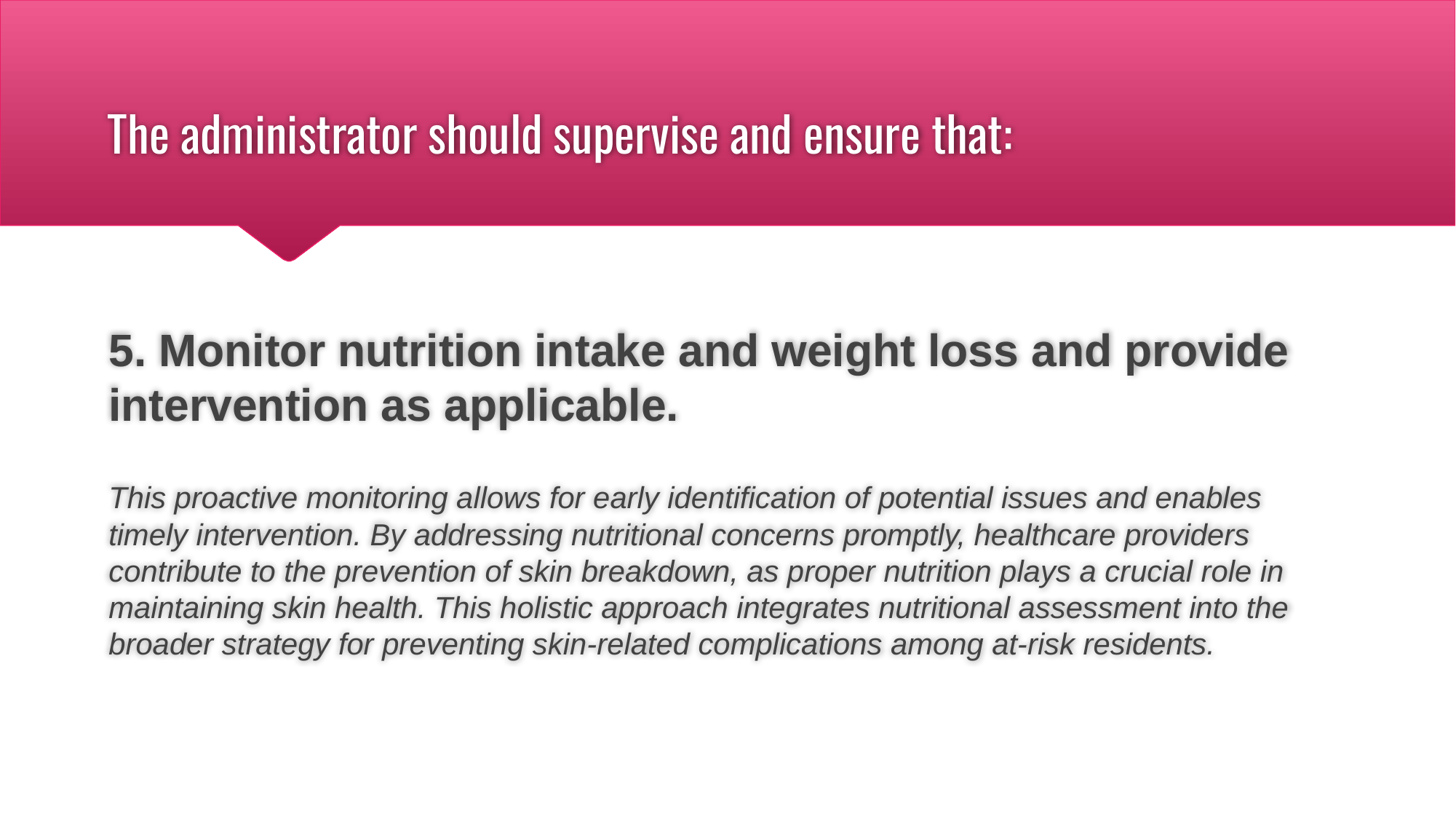

# The administrator should supervise and ensure that:
5. Monitor nutrition intake and weight loss and provide intervention as applicable.

This proactive monitoring allows for early identification of potential issues and enables timely intervention. By addressing nutritional concerns promptly, healthcare providers contribute to the prevention of skin breakdown, as proper nutrition plays a crucial role in maintaining skin health. This holistic approach integrates nutritional assessment into the broader strategy for preventing skin-related complications among at-risk residents.